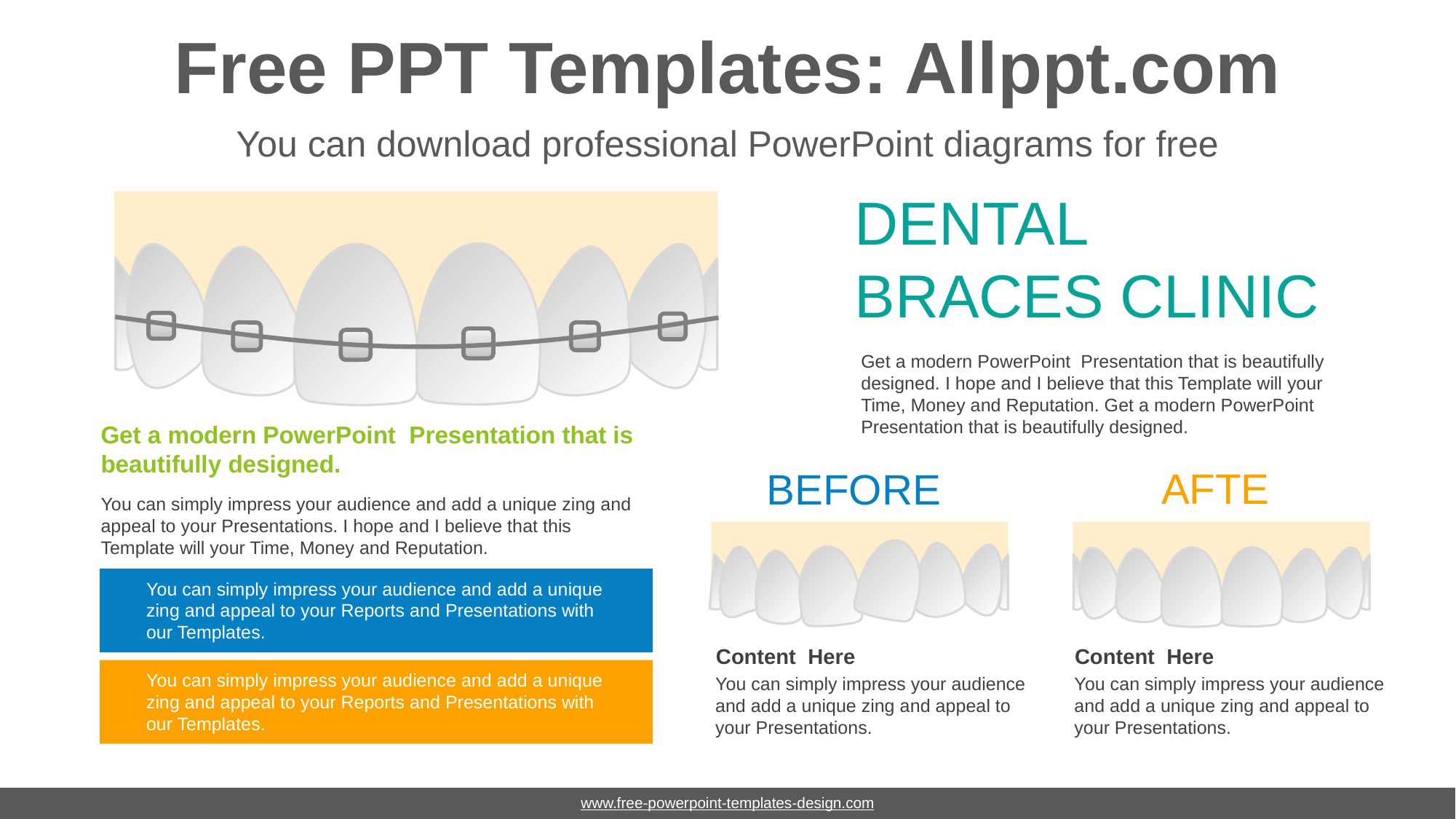

# Free PPT Templates: Allppt.com
You can download professional PowerPoint diagrams for free
DENTAL
BRACES CLINIC

Get a modern PowerPoint  Presentation that is beautifully designed. I hope and I believe that this Template will your Time, Money and Reputation. Get a modern PowerPoint  Presentation that is beautifully designed.
Get a modern PowerPoint  Presentation that is beautifully designed.
AFTE
BEFORE
You can simply impress your audience and add a unique zing and appeal to your Presentations. I hope and I believe that this Template will your Time, Money and Reputation.

You can simply impress your audience and add a unique zing and appeal to your Reports and Presentations with our Templates.
Content  Here
You can simply impress your audience and add a unique zing and appeal to your Presentations.
Content  Here
You can simply impress your audience and add a unique zing and appeal to your Presentations.

You can simply impress your audience and add a unique zing and appeal to your Reports and Presentations with our Templates.
www.free-powerpoint-templates-design.com